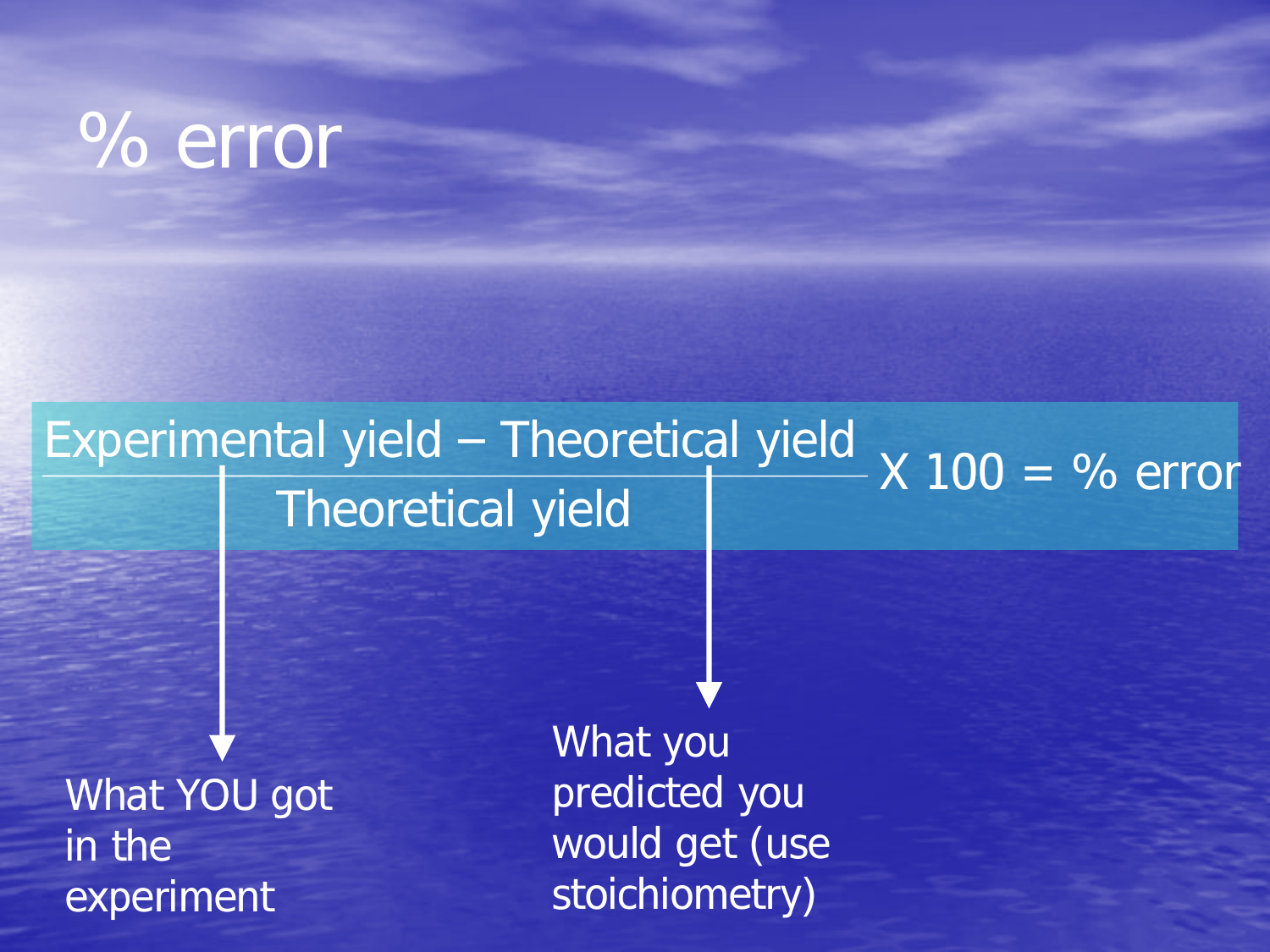

# % error
Experimental yield – Theoretical yield
               Theoretical yield
X 100 = % error

What you predicted you would get (use stoichiometry)
What YOU got in the experiment